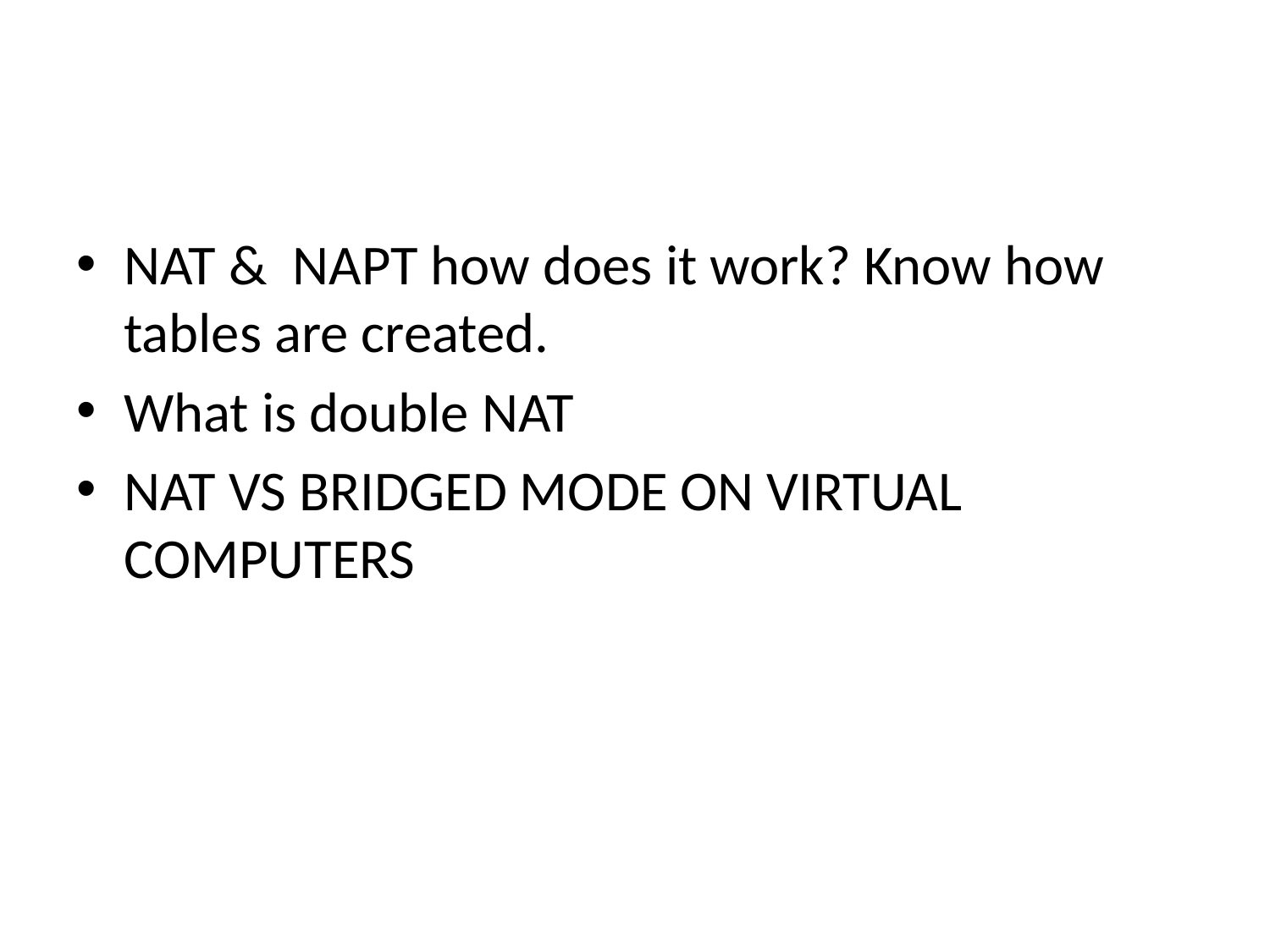

#
NAT &  NAPT how does it work? Know how tables are created.
What is double NAT
NAT VS BRIDGED MODE ON VIRTUAL COMPUTERS